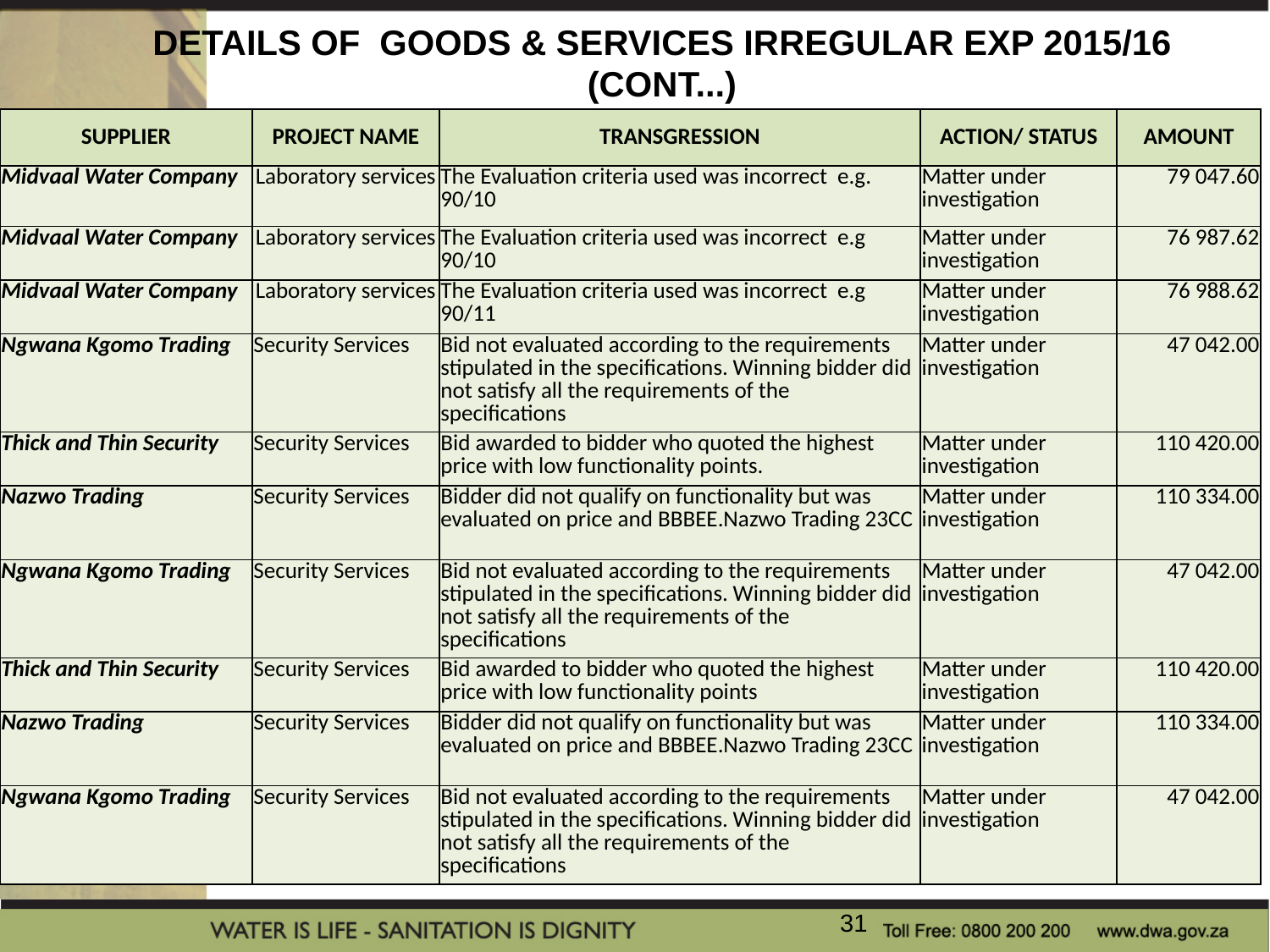

# DETAILS OF  GOODS & SERVICES IRREGULAR EXP 2015/16 (CONT...)
| SUPPLIER | PROJECT NAME | TRANSGRESSION | ACTION/ STATUS | AMOUNT |
| --- | --- | --- | --- | --- |
| Midvaal Water Company | Laboratory services | The Evaluation criteria used was incorrect e.g. 90/10 | Matter under investigation | 79 047.60 |
| Midvaal Water Company | Laboratory services | The Evaluation criteria used was incorrect e.g 90/10 | Matter under investigation | 76 987.62 |
| Midvaal Water Company | Laboratory services | The Evaluation criteria used was incorrect e.g 90/11 | Matter under investigation | 76 988.62 |
| Ngwana Kgomo Trading | Security Services | Bid not evaluated according to the requirements stipulated in the specifications. Winning bidder did not satisfy all the requirements of the specifications | Matter under investigation | 47 042.00 |
| Thick and Thin Security | Security Services | Bid awarded to bidder who quoted the highest price with low functionality points. | Matter under investigation | 110 420.00 |
| Nazwo Trading | Security Services | Bidder did not qualify on functionality but was evaluated on price and BBBEE.Nazwo Trading 23CC | Matter under investigation | 110 334.00 |
| Ngwana Kgomo Trading | Security Services | Bid not evaluated according to the requirements stipulated in the specifications. Winning bidder did not satisfy all the requirements of the specifications | Matter under investigation | 47 042.00 |
| Thick and Thin Security | Security Services | Bid awarded to bidder who quoted the highest price with low functionality points | Matter under investigation | 110 420.00 |
| Nazwo Trading | Security Services | Bidder did not qualify on functionality but was evaluated on price and BBBEE.Nazwo Trading 23CC | Matter under investigation | 110 334.00 |
| Ngwana Kgomo Trading | Security Services | Bid not evaluated according to the requirements stipulated in the specifications. Winning bidder did not satisfy all the requirements of the specifications | Matter under investigation | 47 042.00 |
31